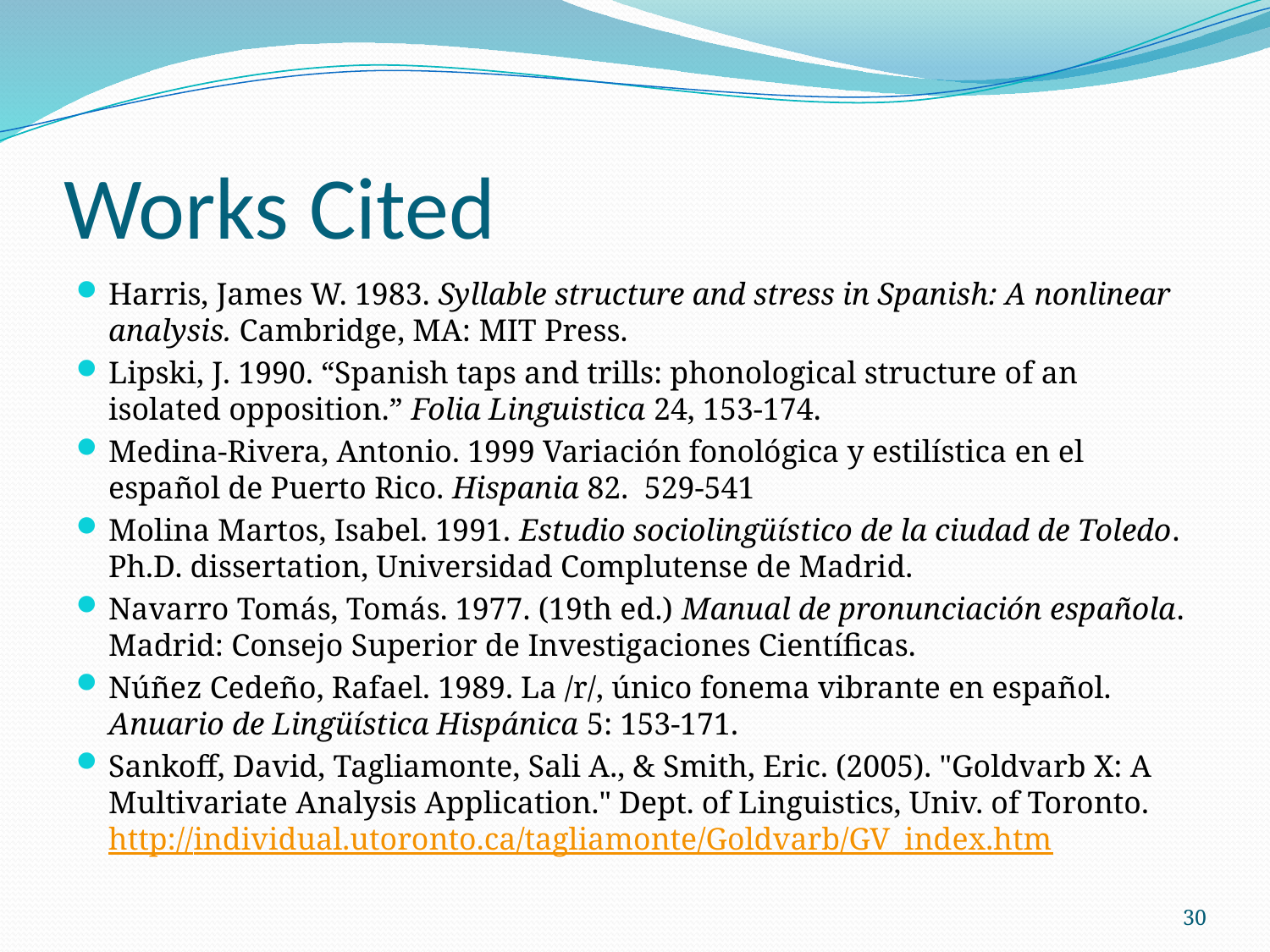

# Works Cited
Harris, James W. 1983. Syllable structure and stress in Spanish: A nonlinear analysis. Cambridge, MA: MIT Press.
Lipski, J. 1990. “Spanish taps and trills: phonological structure of an isolated opposition.” Folia Linguistica 24, 153-174.
Medina-Rivera, Antonio. 1999 Variación fonológica y estilística en el español de Puerto Rico. Hispania 82.  529-541
Molina Martos, Isabel. 1991. Estudio sociolingüístico de la ciudad de Toledo. Ph.D. dissertation, Universidad Complutense de Madrid.
Navarro Tomás, Tomás. 1977. (19th ed.) Manual de pronunciación española. Madrid: Consejo Superior de Investigaciones Científicas.
Núñez Cedeño, Rafael. 1989. La /r/, único fonema vibrante en español. Anuario de Lingüística Hispánica 5: 153-171.
Sankoff, David, Tagliamonte, Sali A., & Smith, Eric. (2005). "Goldvarb X: A Multivariate Analysis Application." Dept. of Linguistics, Univ. of Toronto. http://individual.utoronto.ca/tagliamonte/Goldvarb/GV_index.htm
30